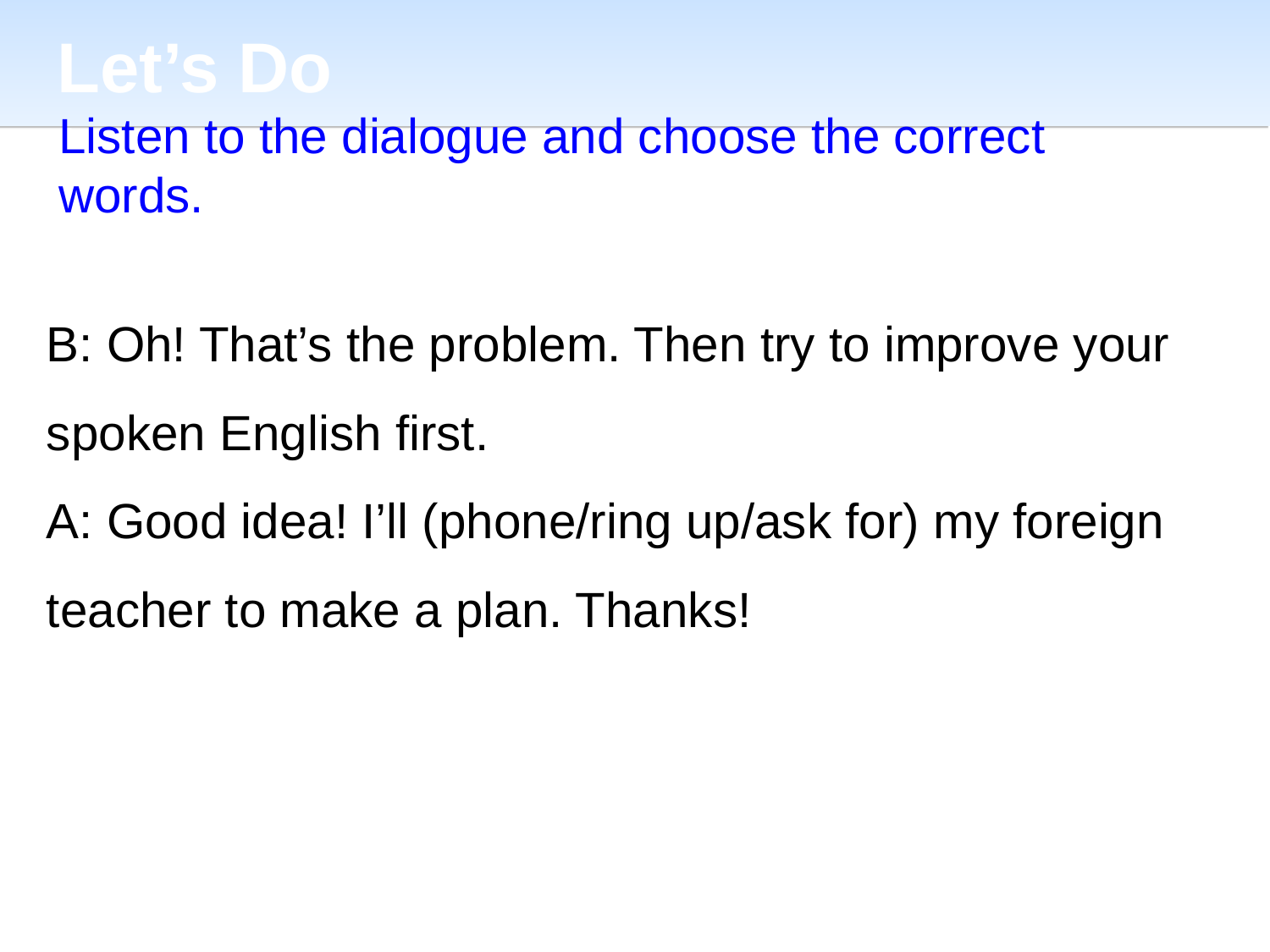

Let’s Do It!
Listen to the dialogue and choose the correct words.
B: Oh! That’s the problem. Then try to improve your spoken English first.
A: Good idea! I’ll (phone/ring up/ask for) my foreign teacher to make a plan. Thanks!